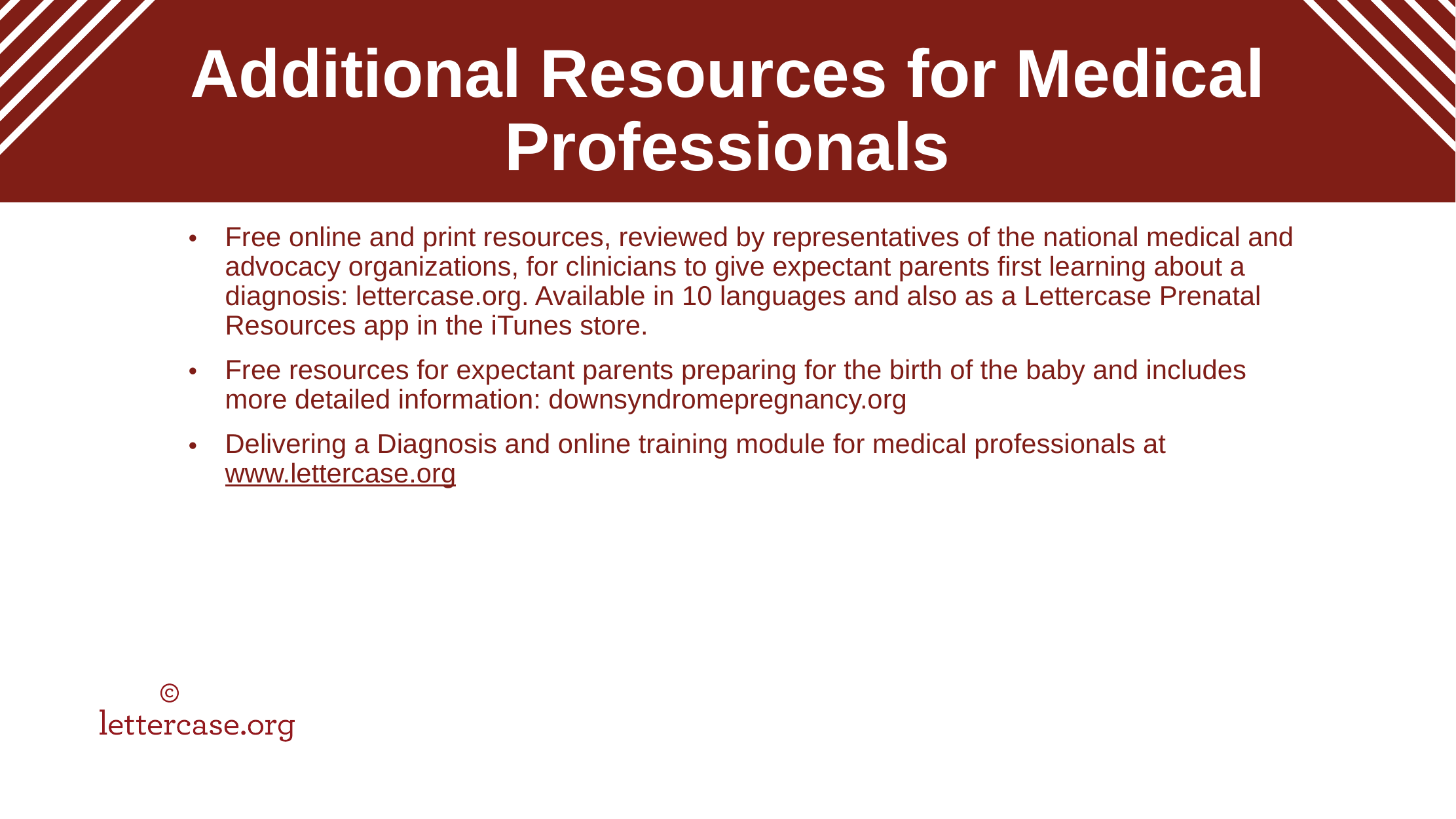

# Additional Resources for Medical Professionals
Free online and print resources, reviewed by representatives of the national medical and advocacy organizations, for clinicians to give expectant parents first learning about a diagnosis: lettercase.org. Available in 10 languages and also as a Lettercase Prenatal Resources app in the iTunes store.
Free resources for expectant parents preparing for the birth of the baby and includes more detailed information: downsyndromepregnancy.org
Delivering a Diagnosis and online training module for medical professionals at www.lettercase.org